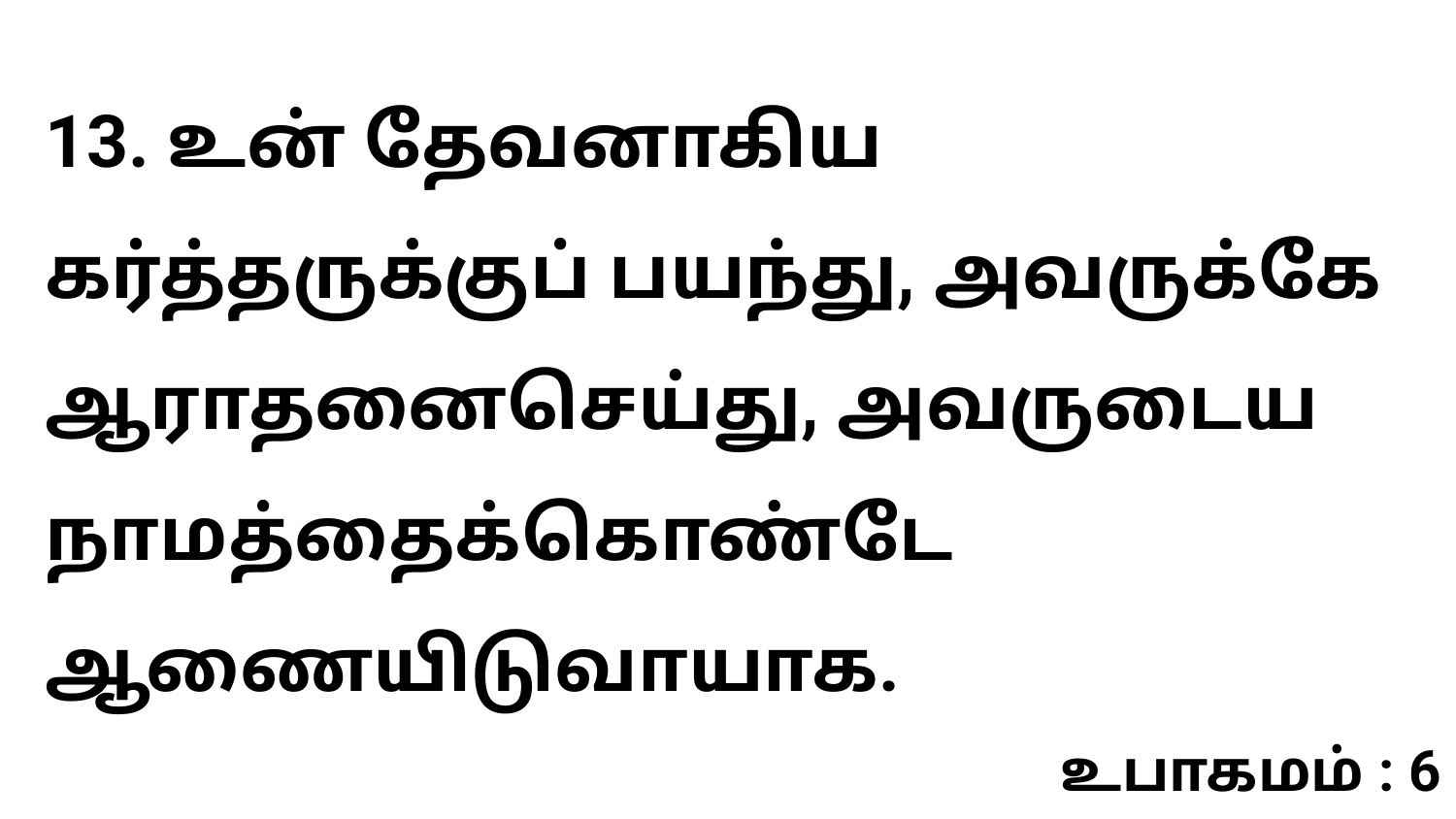

13. உன் தேவனாகிய கர்த்தருக்குப் பயந்து, அவருக்கே ஆராதனைசெய்து, அவருடைய நாமத்தைக்கொண்டே ஆணையிடுவாயாக.
உபாகமம் : 6